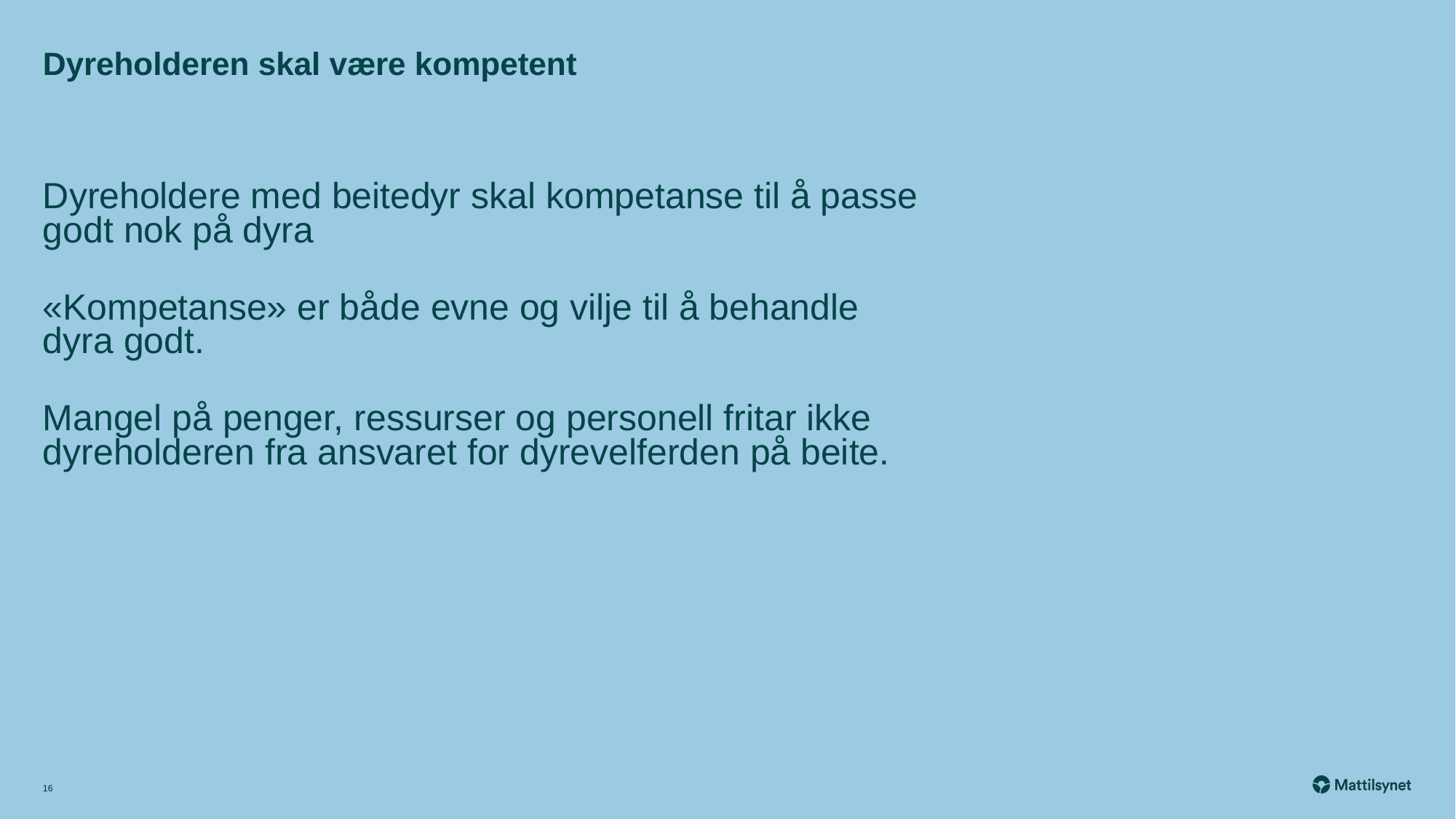

# Dyreholderen skal være kompetent
Dyreholdere med beitedyr skal kompetanse til å passe godt nok på dyra

«Kompetanse» er både evne og vilje til å behandle dyra godt.

Mangel på penger, ressurser og personell fritar ikke dyreholderen fra ansvaret for dyrevelferden på beite.

16